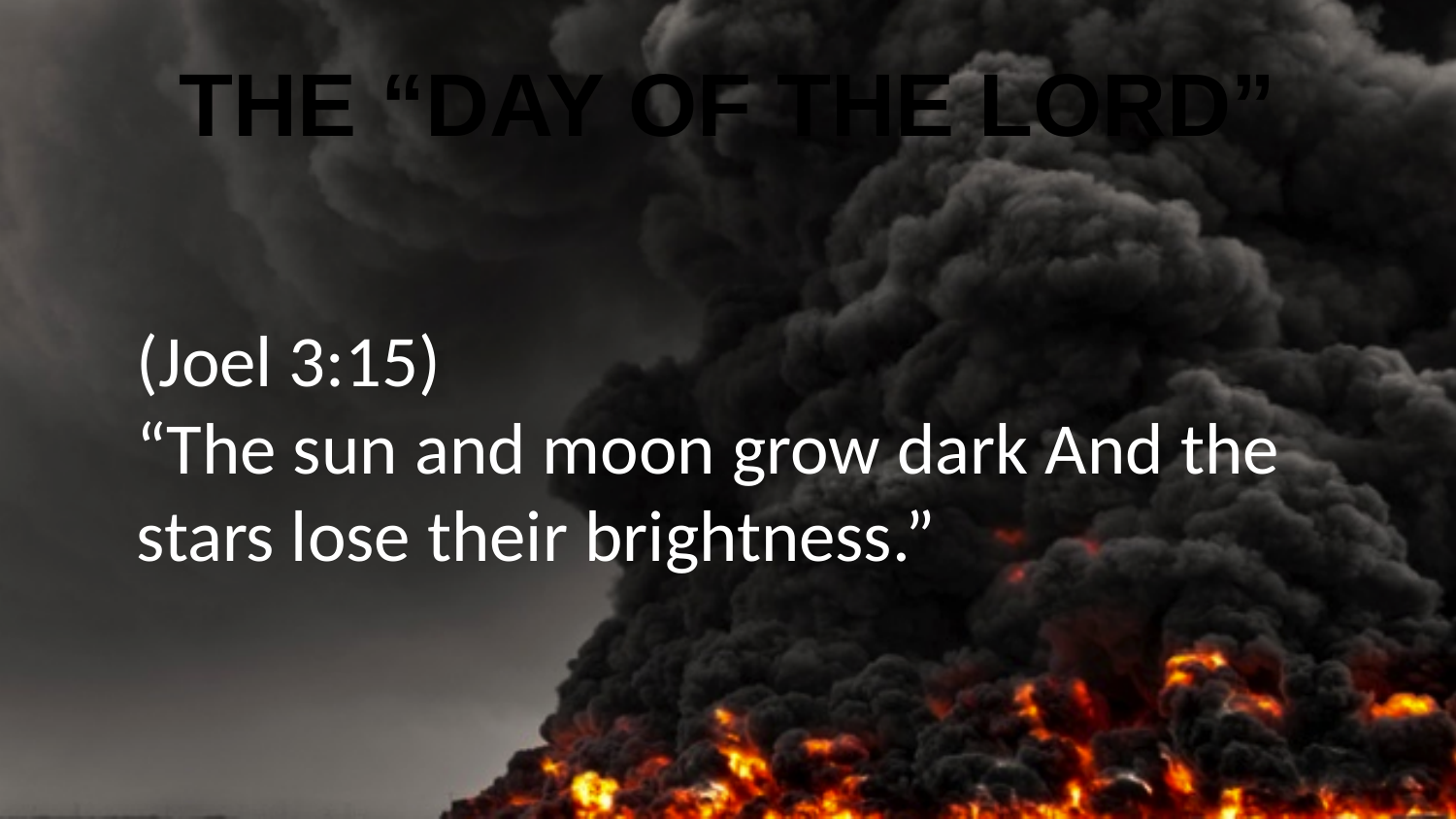

# The “Day of the Lord”
(Joel 3:15)
“The sun and moon grow dark And the stars lose their brightness.”